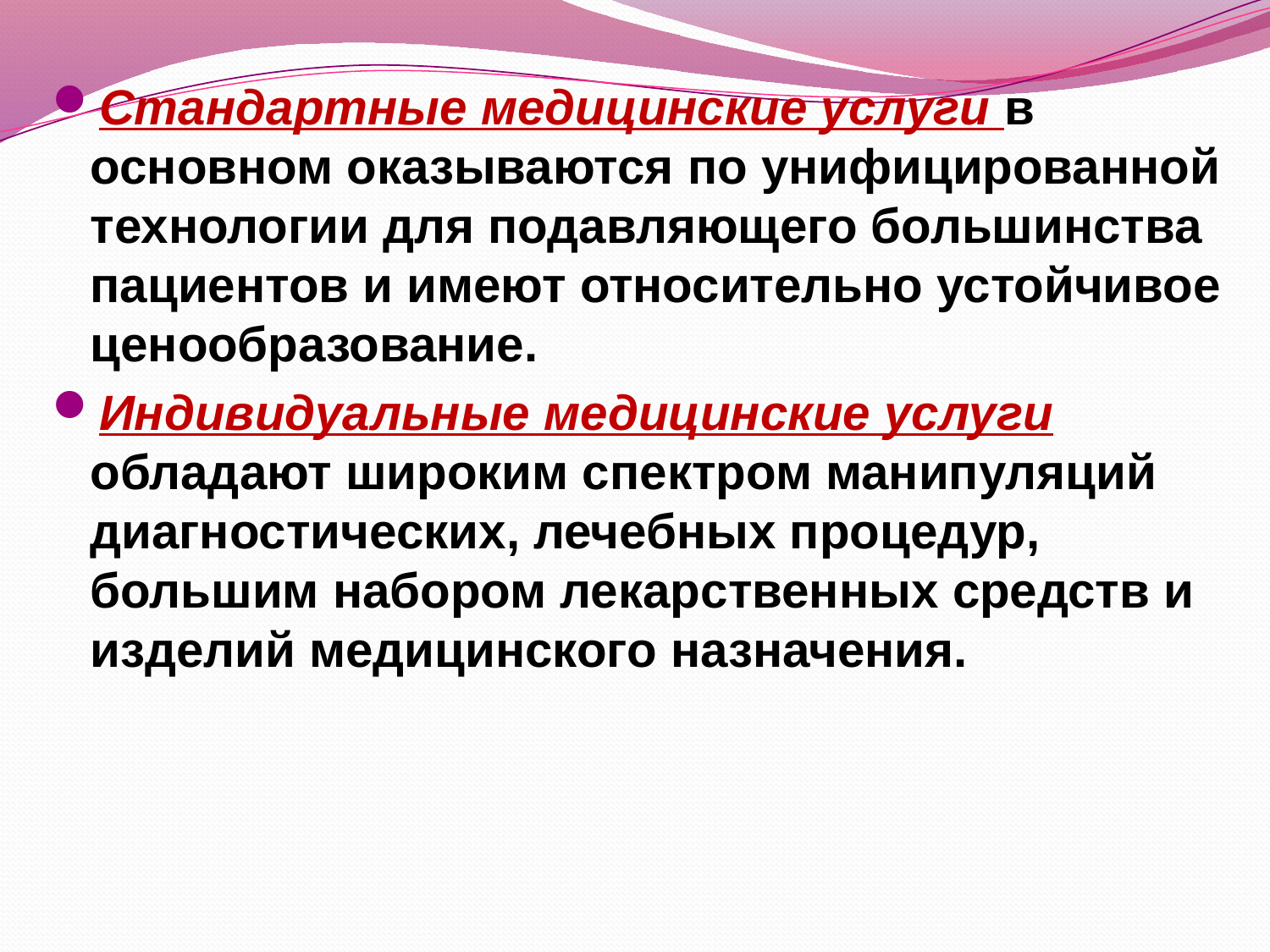

Стандартные медицинские услуги в основном оказываются по унифицированной технологии для подавляющего большинства пациентов и имеют относительно устойчивое ценообразование.
Индивидуальные медицинские услуги обладают широким спектром манипуляций диагностических, лечебных процедур, большим набором лекарственных средств и изделий медицинского назначения.